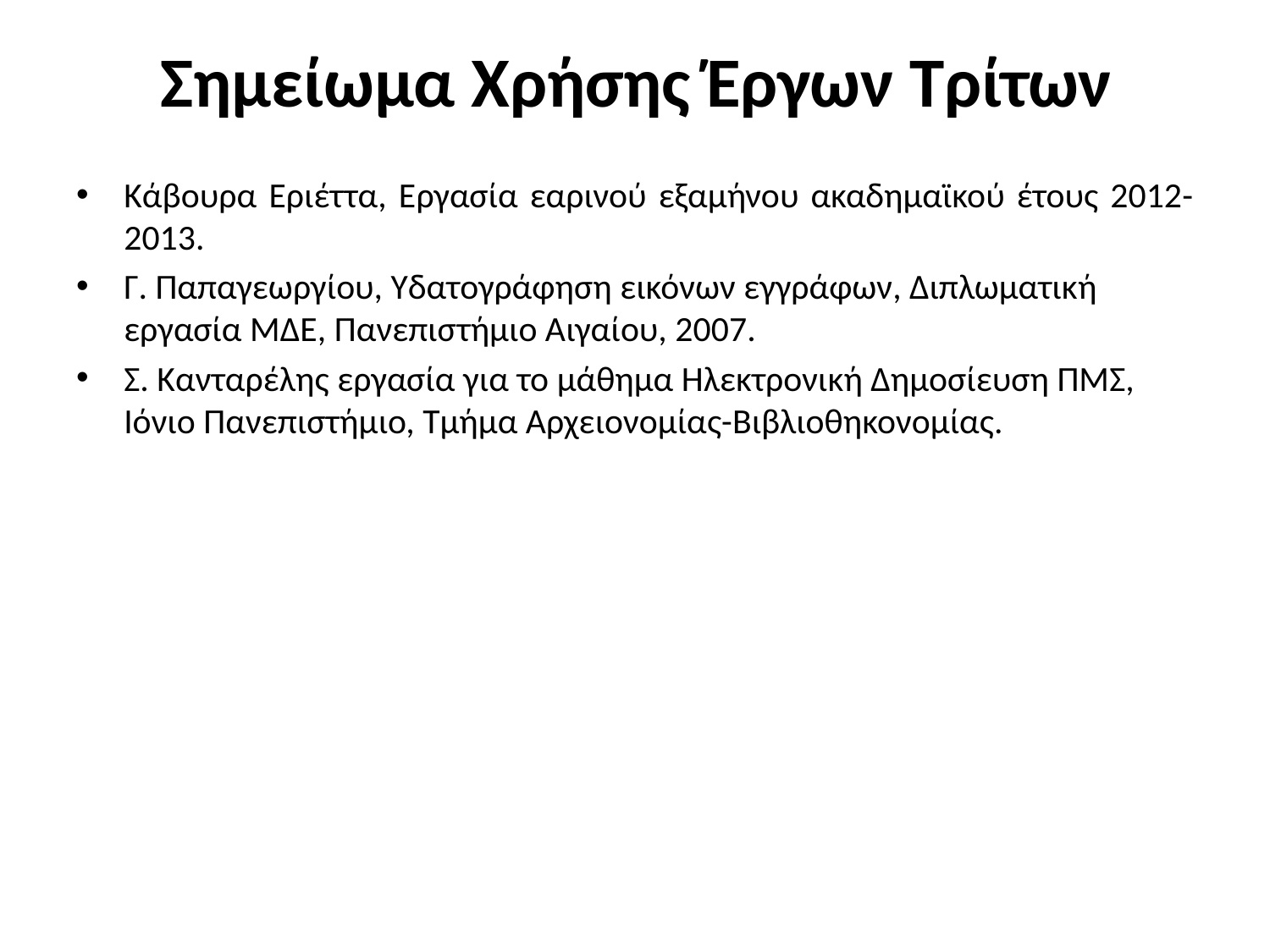

# Σημείωμα Χρήσης Έργων Τρίτων
Κάβουρα Εριέττα, Εργασία εαρινού εξαμήνου ακαδημαϊκού έτους 2012-2013.
Γ. Παπαγεωργίου, Υδατογράφηση εικόνων εγγράφων, Διπλωματική εργασία ΜΔΕ, Πανεπιστήμιο Αιγαίου, 2007.
Σ. Κανταρέλης εργασία για το μάθημα Ηλεκτρονική Δημοσίευση ΠΜΣ, Ιόνιο Πανεπιστήμιο, Τμήμα Αρχειονομίας-Βιβλιοθηκονομίας.